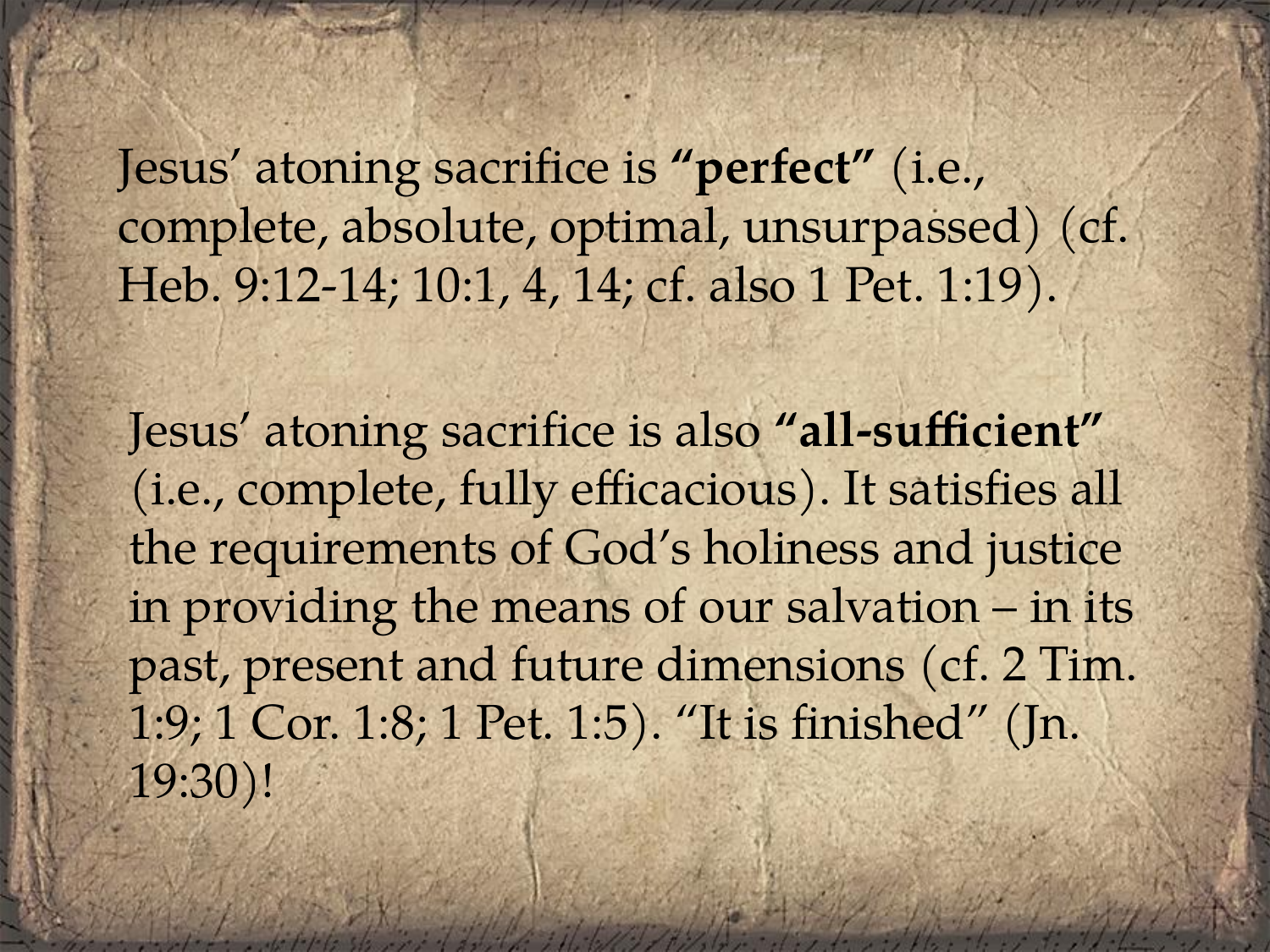

Jesus’ atoning sacrifice is “perfect” (i.e., complete, absolute, optimal, unsurpassed) (cf. Heb. 9:12-14; 10:1, 4, 14; cf. also 1 Pet. 1:19).
Jesus’ atoning sacrifice is also “all-sufficient” (i.e., complete, fully efficacious). It satisfies all the requirements of God’s holiness and justice in providing the means of our salvation – in its past, present and future dimensions (cf. 2 Tim. 1:9; 1 Cor. 1:8; 1 Pet. 1:5). “It is finished” (Jn. 19:30)!